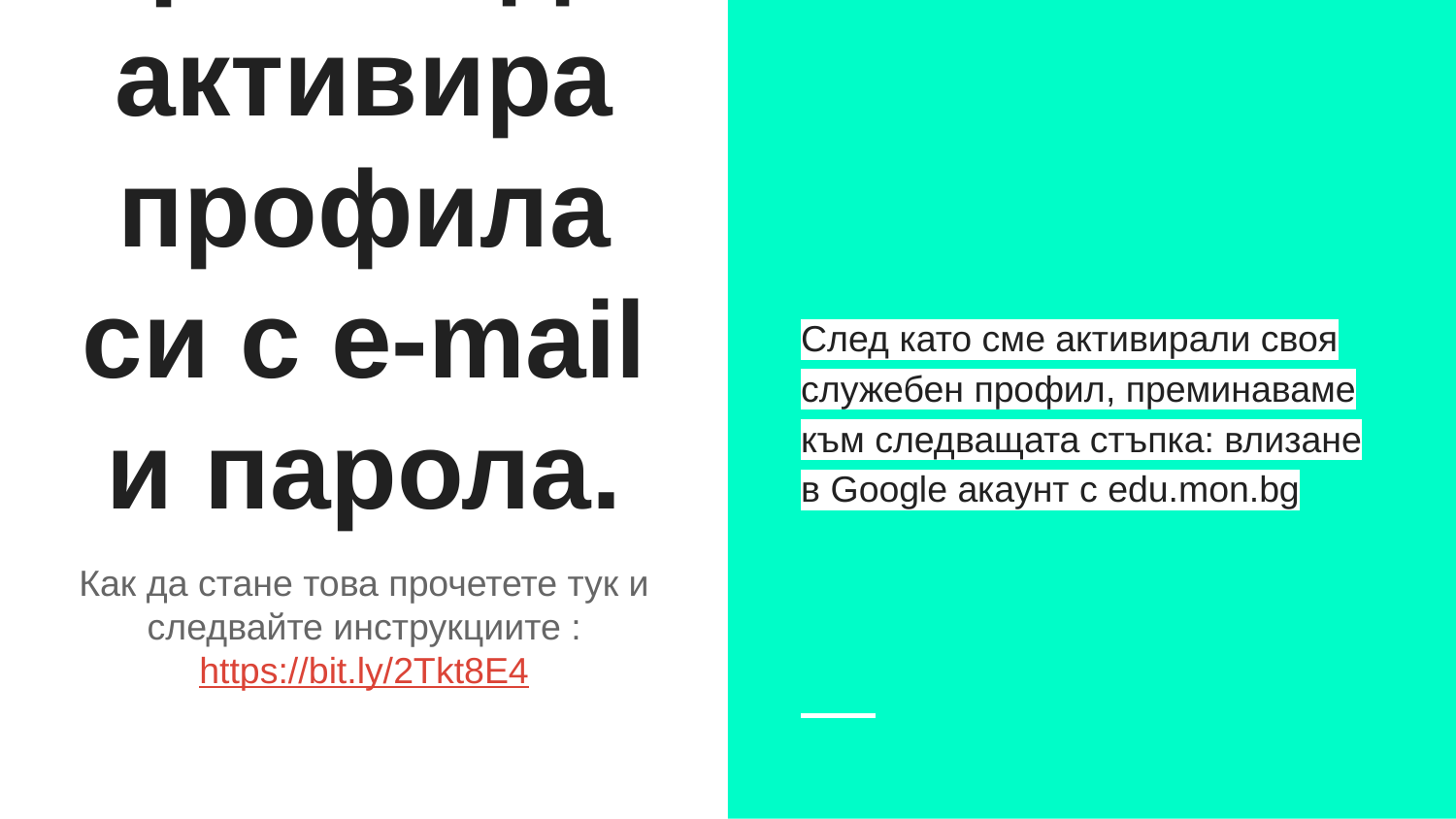

След като сме активирали своя служебен профил, преминаваме към следващата стъпка: влизане в Google акаунт с edu.mon.bg
# Всеки трябва да активира профила си с e-mail и парола.
Как да стане това прочетете тук и следвайте инструкциите :https://bit.ly/2Tkt8E4